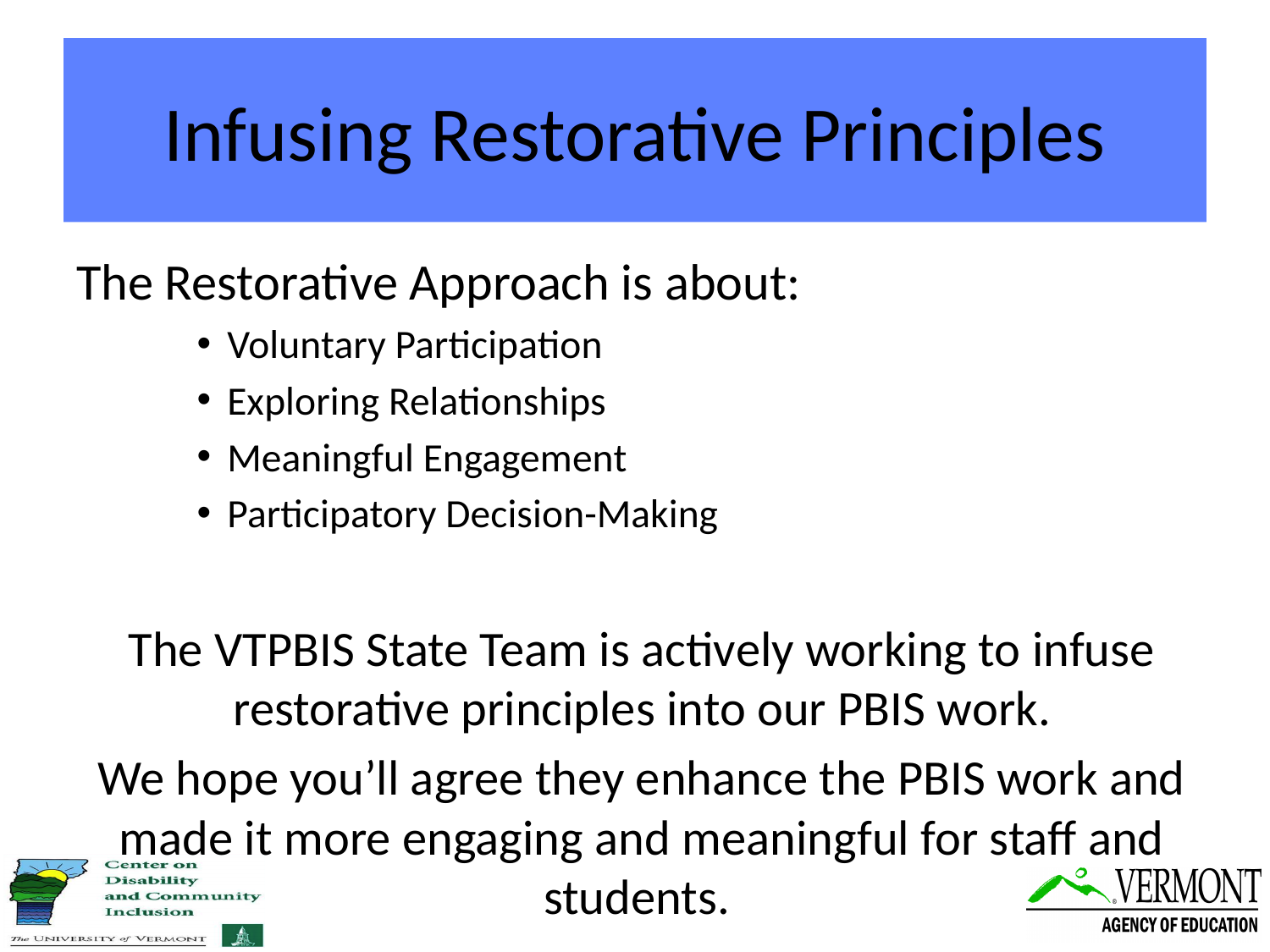

# Infusing Restorative Principles
The Restorative Approach is about:
Voluntary Participation
Exploring Relationships
Meaningful Engagement
Participatory Decision-Making

The VTPBIS State Team is actively working to infuse restorative principles into our PBIS work.
We hope you’ll agree they enhance the PBIS work and made it more engaging and meaningful for staff and students.